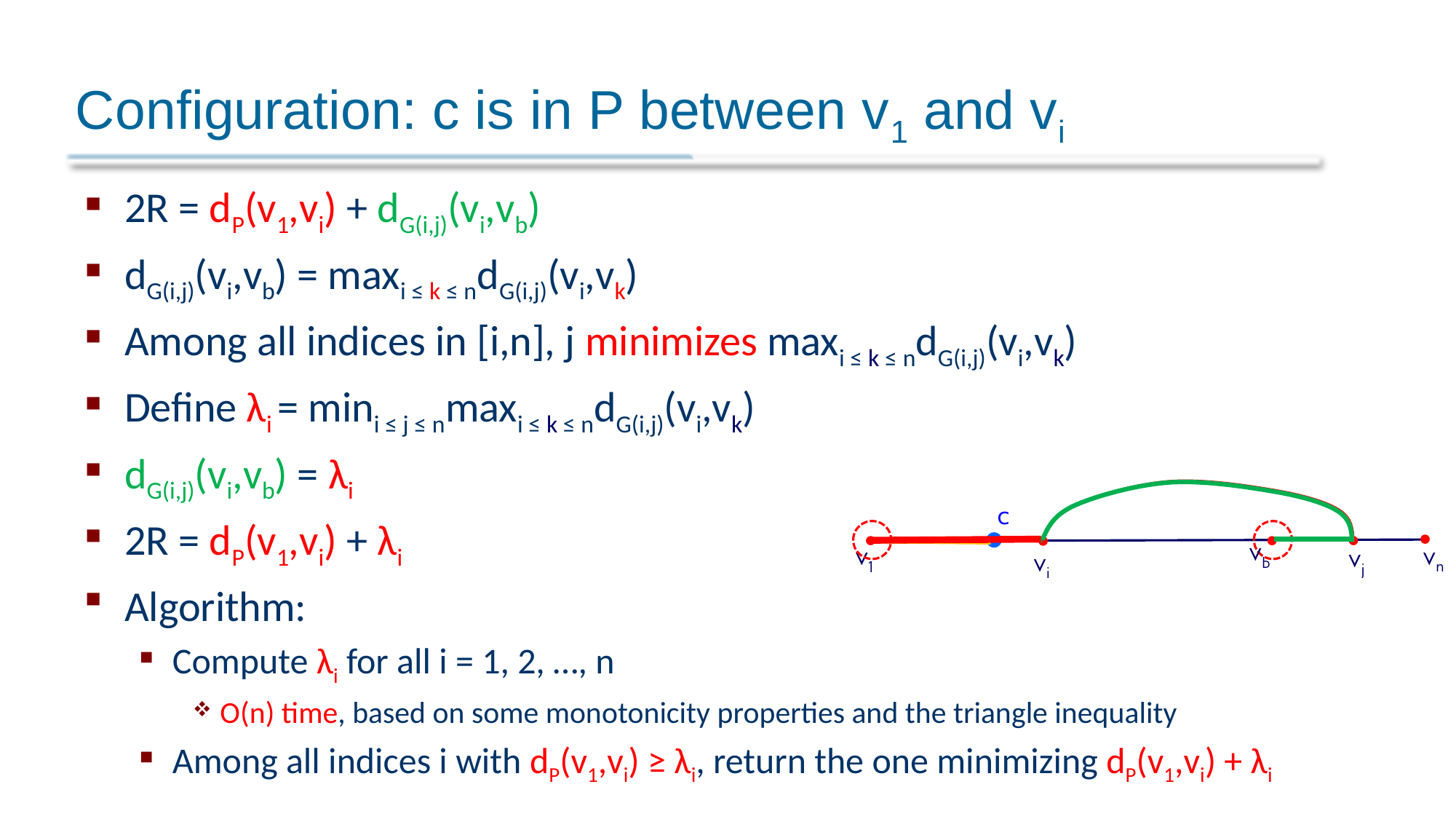

# Configuration: c is in P between v1 and vi
2R = dP(v1,vi) + dG(i,j)(vi,vb)
dG(i,j)(vi,vb) = maxi ≤ k ≤ ndG(i,j)(vi,vk)
Among all indices in [i,n], j minimizes maxi ≤ k ≤ ndG(i,j)(vi,vk)
Define λi = mini ≤ j ≤ nmaxi ≤ k ≤ ndG(i,j)(vi,vk)
dG(i,j)(vi,vb) = λi
2R = dP(v1,vi) + λi
Algorithm:
Compute λi for all i = 1, 2, …, n
O(n) time, based on some monotonicity properties and the triangle inequality
Among all indices i with dP(v1,vi) ≥ λi, return the one minimizing dP(v1,vi) + λi

c

vb

vn
v1
vj

vi